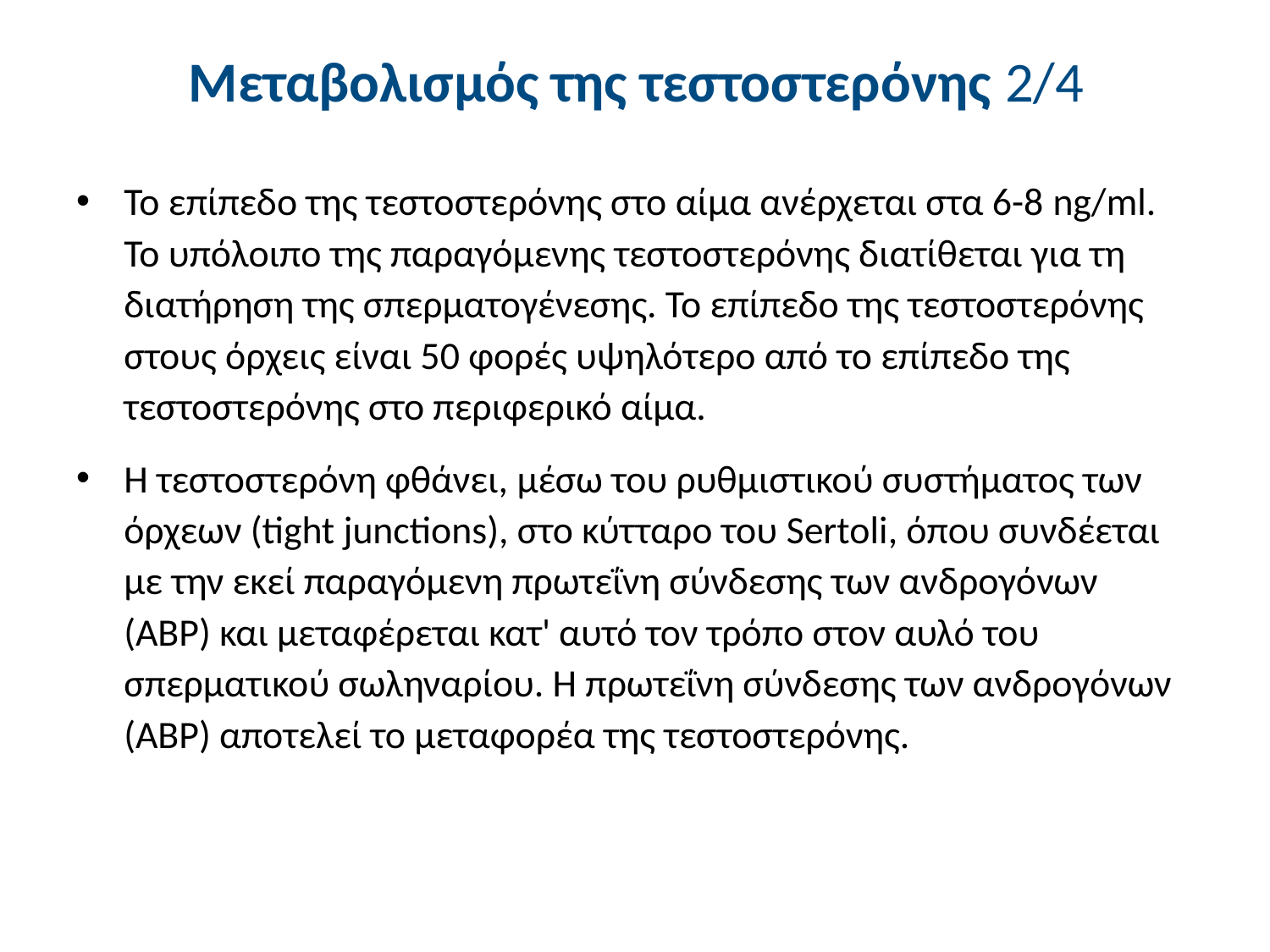

# Μεταβολισμός της τεστοστερόνης 2/4
Το επίπεδο της τεστοστερόνης στο αίμα ανέρχεται στα 6-8 ng/ml. To υπόλοιπο της παραγόμενης τεστοστερόνης διατίθεται για τη διατήρηση της σπερματογένεσης. Το επίπεδο της τεστοστερόνης στους όρχεις είναι 50 φορές υψηλότερο από το επίπεδο της τεστοστερόνης στο περιφερικό αίμα.
Η τεστοστερόνη φθάνει, μέσω του ρυθμιστικού συστήματος των όρχεων (tight junctions), στο κύτταρο του Sertoli, όπου συνδέεται με την εκεί παραγόμενη πρωτεΐνη σύνδεσης των ανδρογόνων (ΑΒΡ) και μεταφέρεται κατ' αυτό τον τρόπο στον αυλό του σπερματικού σωληναρίου. Η πρωτεΐνη σύνδεσης των ανδρογόνων (ΑΒΡ) αποτελεί το μεταφορέα της τεστοστερόνης.